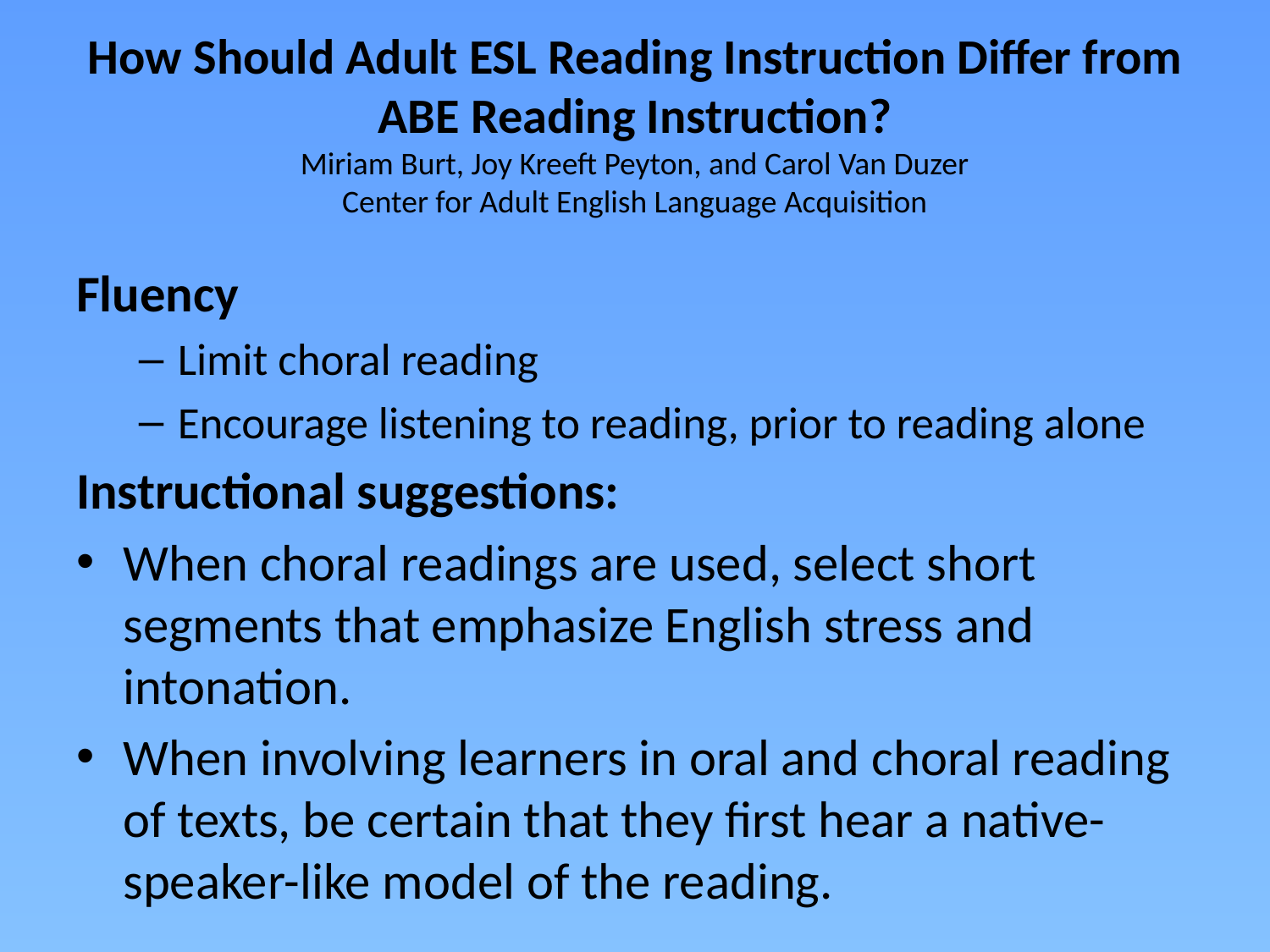

# How Should Adult ESL Reading Instruction Differ from ABE Reading Instruction? Miriam Burt, Joy Kreeft Peyton, and Carol Van Duzer Center for Adult English Language Acquisition
Fluency
Limit choral reading
Encourage listening to reading, prior to reading alone
Instructional suggestions:
When choral readings are used, select short segments that emphasize English stress and intonation.
When involving learners in oral and choral reading of texts, be certain that they first hear a native-speaker-like model of the reading.